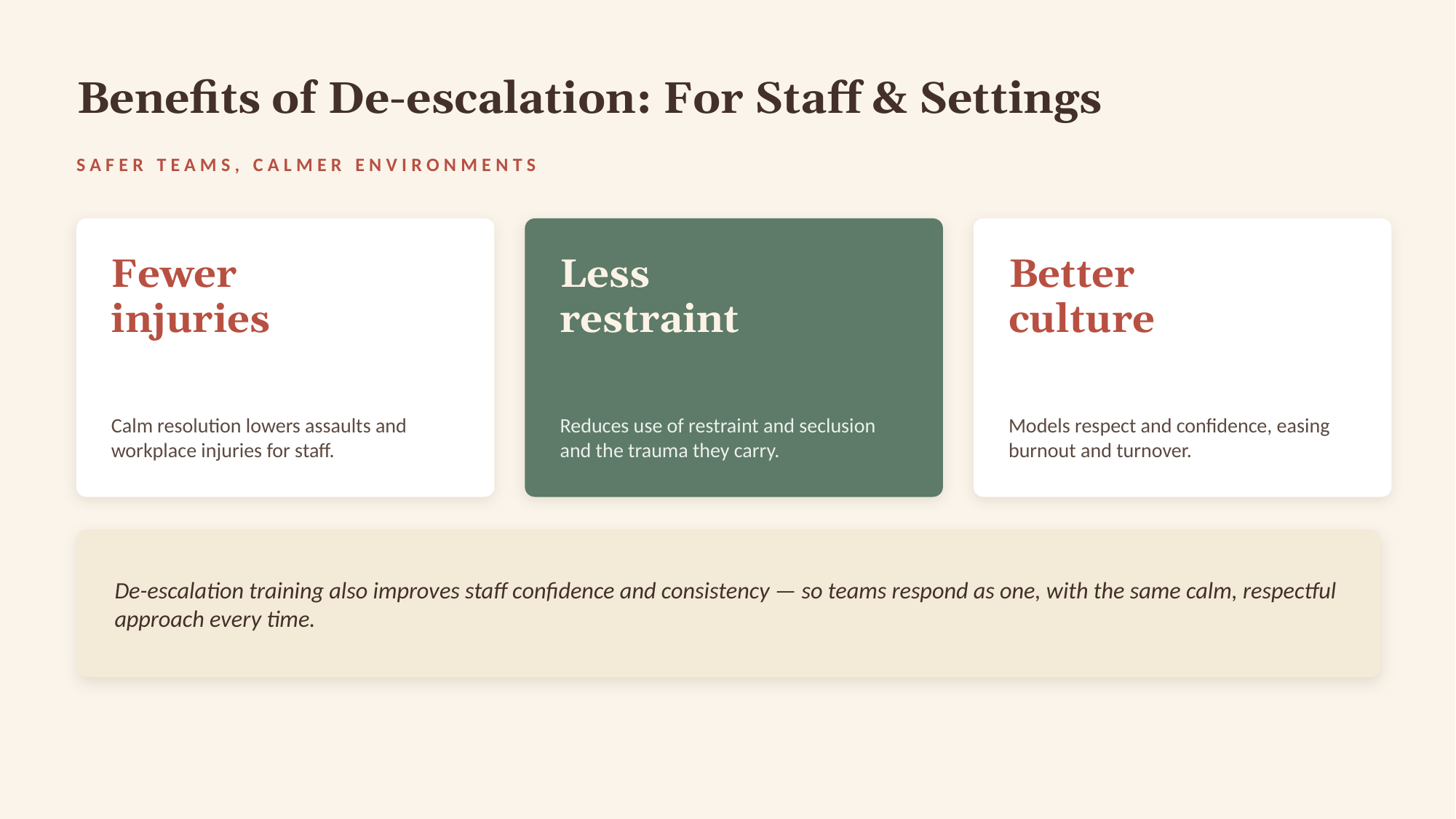

Benefits of De-escalation: For Staff & Settings
SAFER TEAMS, CALMER ENVIRONMENTS

Fewer
injuries
Less
restraint
Better
culture
Calm resolution lowers assaults and workplace injuries for staff.
Reduces use of restraint and seclusion and the trauma they carry.
Models respect and confidence, easing burnout and turnover.

De-escalation training also improves staff confidence and consistency — so teams respond as one, with the same calm, respectful approach every time.